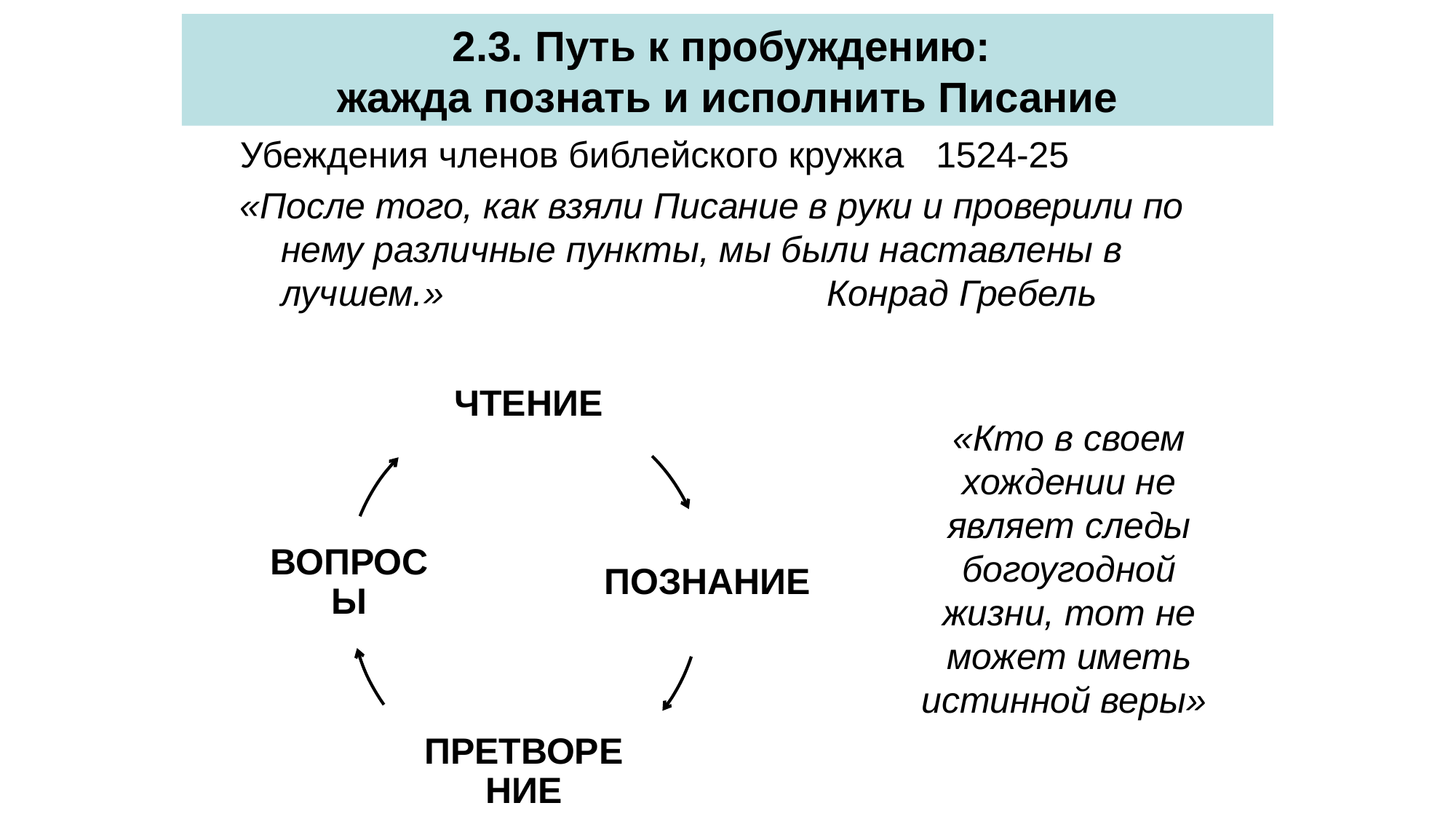

# 2.3. Путь к пробуждению: жажда познать и исполнить Писание
Убеждения членов библейского кружка 	1524-25
«После того, как взяли Писание в руки и проверили по нему различные пункты, мы были наставлены в лучшем.» 				Конрад Гребель

Чтение
Познание
Претворение
Вопросы
«Кто в своем хождении не являет следы богоугодной жизни, тот не может иметь истинной веры»